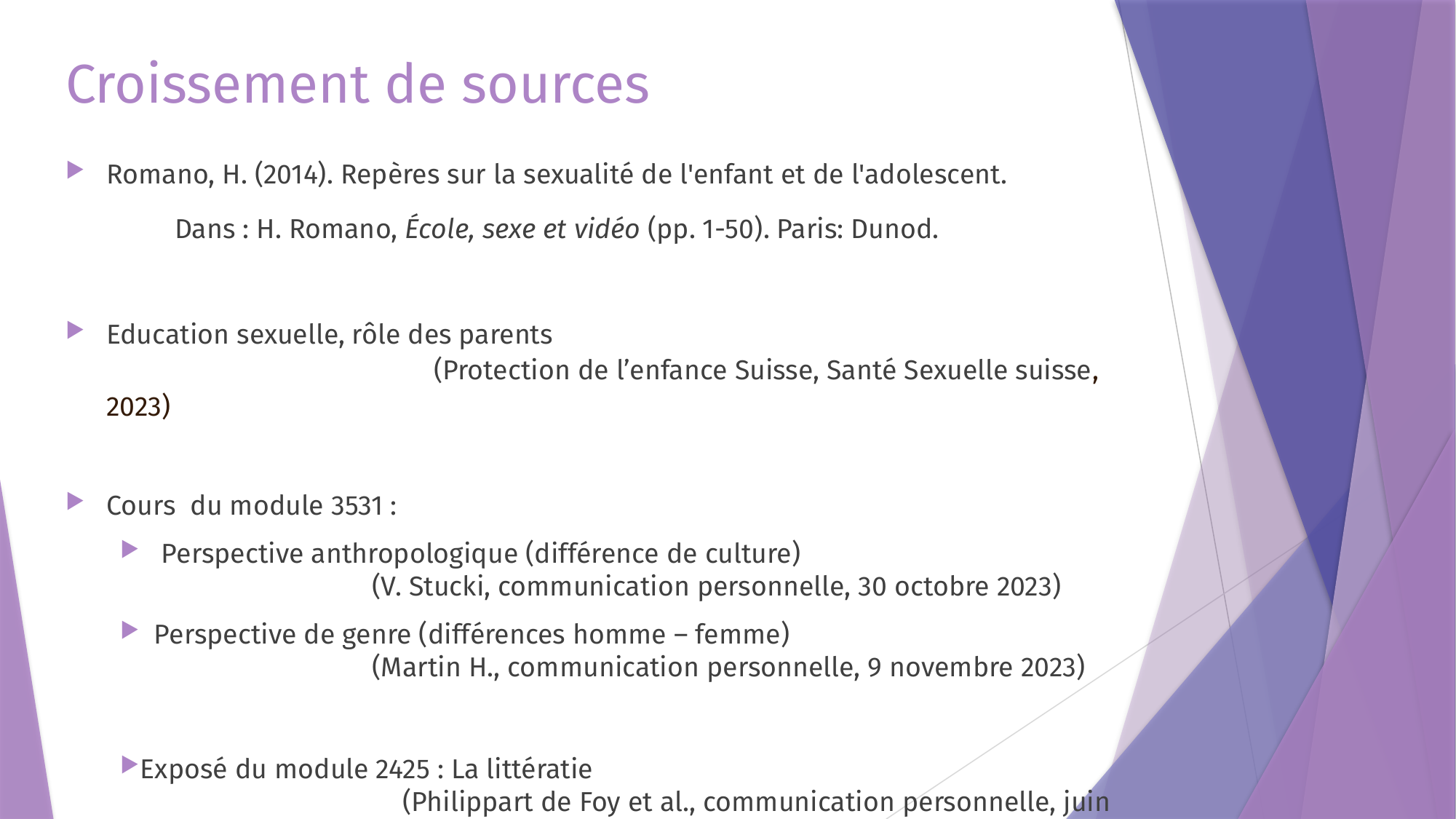

# Croissement de sources
Romano, H. (2014). Repères sur la sexualité de l'enfant et de l'adolescent.
	Dans : H. Romano, École, sexe et vidéo (pp. 1-50). Paris: Dunod.

Education sexuelle, rôle des parents
			(Protection de l’enfance Suisse, Santé Sexuelle suisse, 2023)

Cours  du module 3531 :
 Perspective anthropologique (différence de culture)
		(V. Stucki, communication personnelle, 30 octobre 2023)
Perspective de genre (différences homme – femme)
		(Martin H., communication personnelle, 9 novembre 2023)

Exposé du module 2425 : La littératie
			(Philippart de Foy et al., communication personnelle, juin 2023)